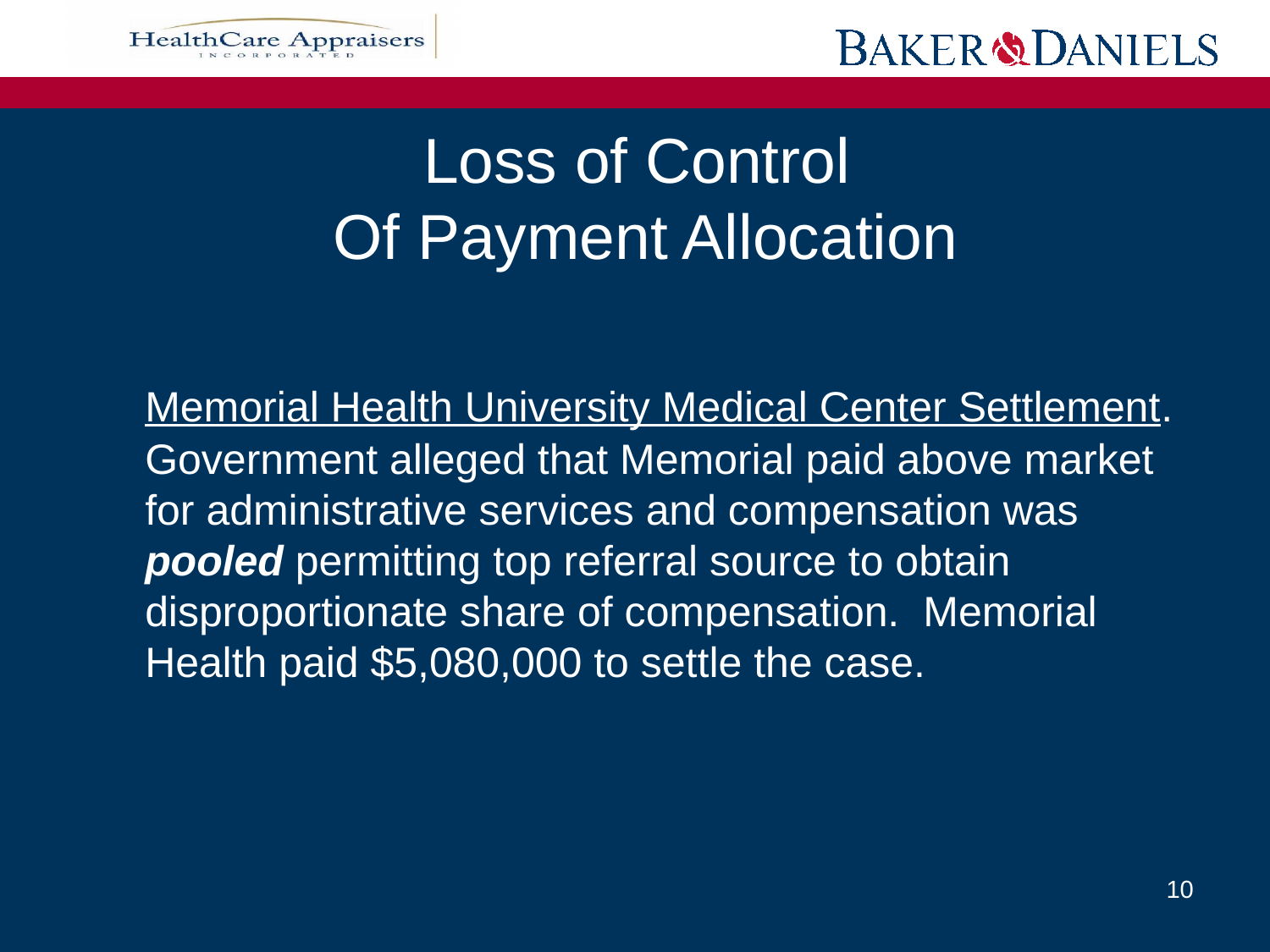

Loss of Control
Of Payment Allocation
	Memorial Health University Medical Center Settlement.  Government alleged that Memorial paid above market for administrative services and compensation was pooled permitting top referral source to obtain disproportionate share of compensation.  Memorial Health paid $5,080,000 to settle the case.
10